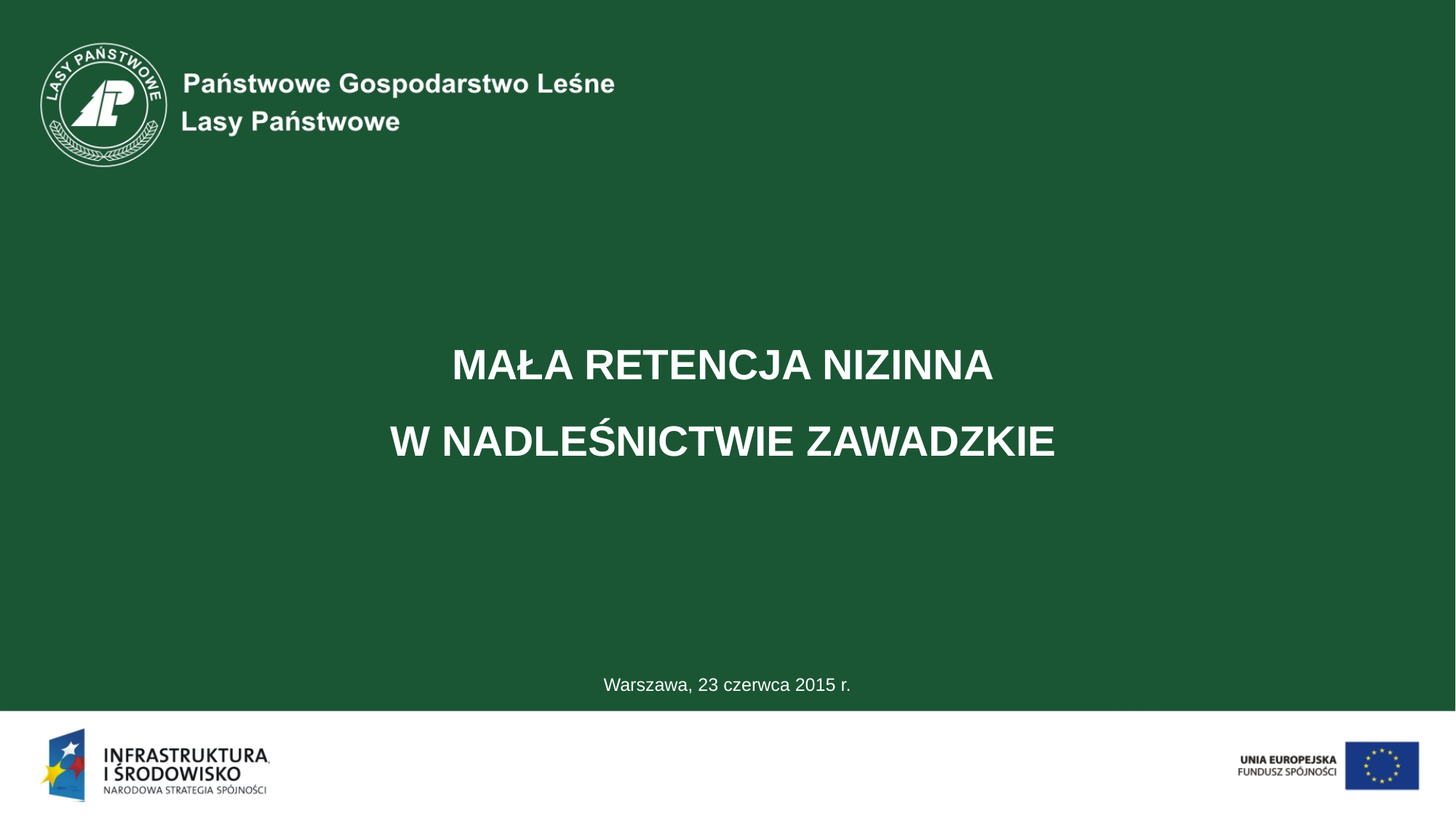

MAŁA RETENCJA NIZINNA
W NADLEŚNICTWIE ZAWADZKIE
Warszawa, 23 czerwca 2015 r.